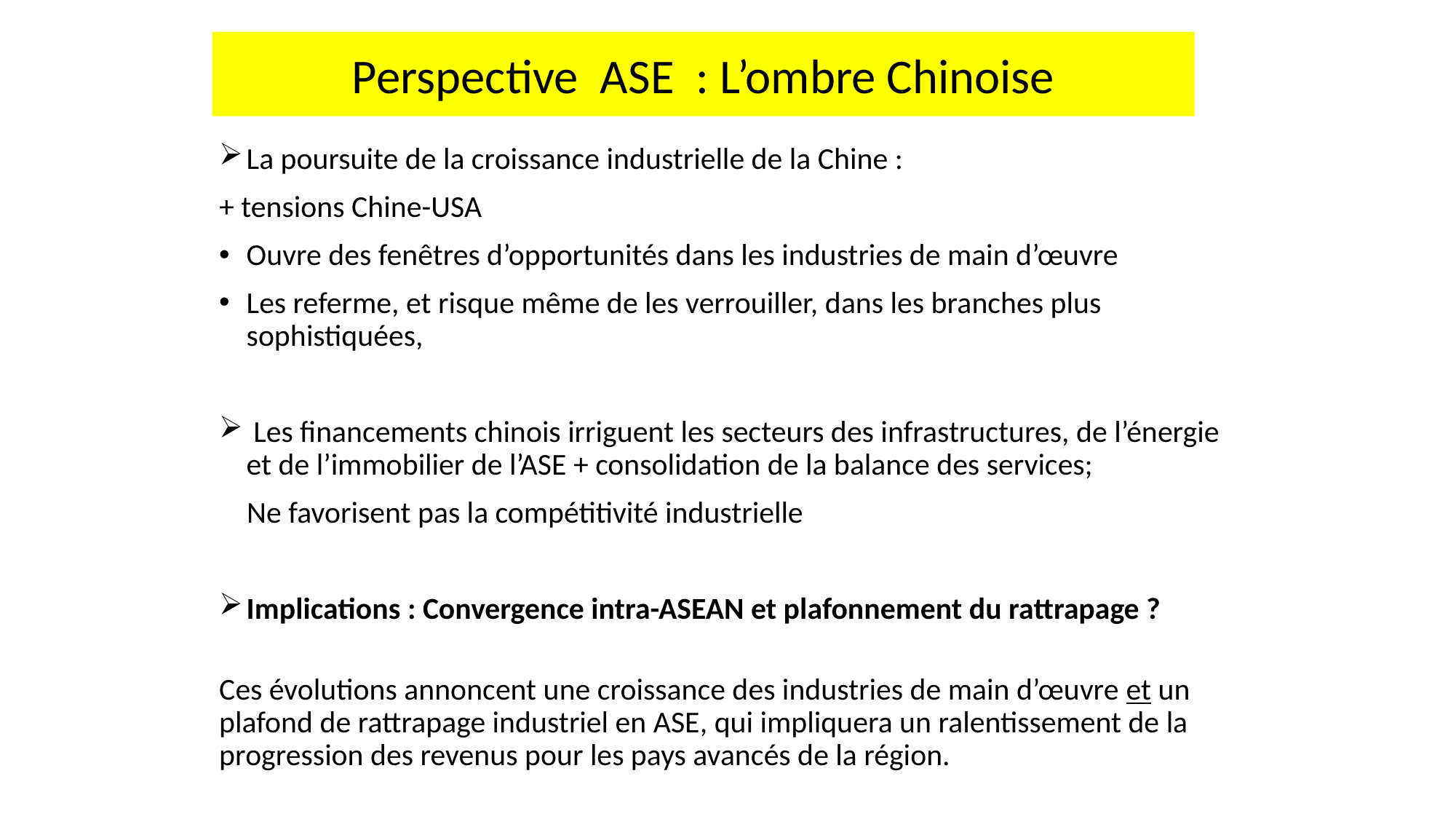

Perspective  ASE  : L’ombre Chinoise
La poursuite de la croissance industrielle de la Chine :
+ tensions Chine-USA
Ouvre des fenêtres d’opportunités dans les industries de main d’œuvre
Les referme, et risque même de les verrouiller, dans les branches plus sophistiquées,

 Les financements chinois irriguent les secteurs des infrastructures, de l’énergie et de l’immobilier de l’ASE + consolidation de la balance des services;
    Ne favorisent pas la compétitivité industrielle

Implications : Convergence intra-ASEAN et plafonnement du rattrapage ?

Ces évolutions annoncent une croissance des industries de main d’œuvre et un plafond de rattrapage industriel en ASE, qui impliquera un ralentissement de la progression des revenus pour les pays avancés de la région.